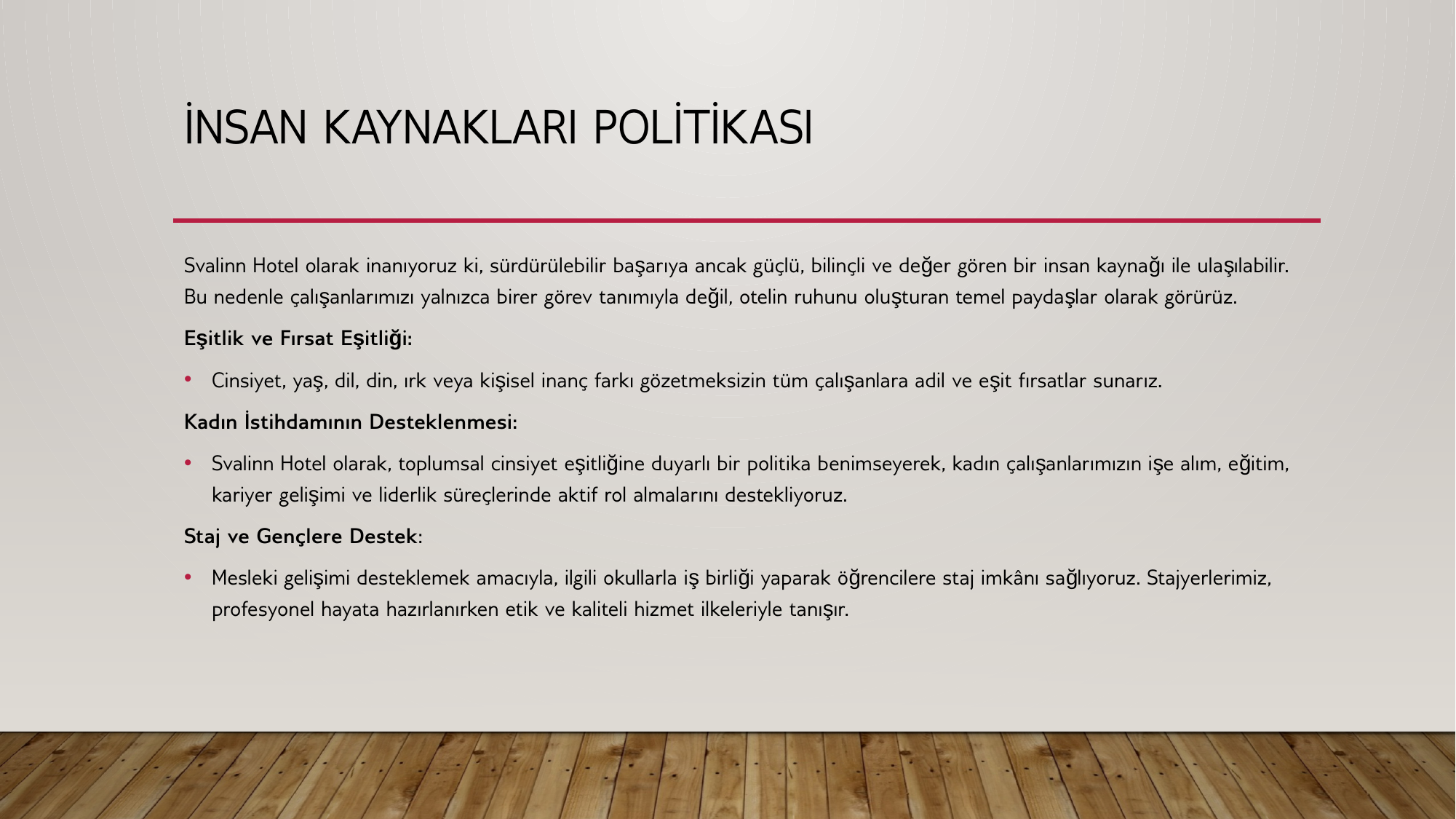

# İNSAN KAYNAKLARI POLİTİKASı
Svalinn Hotel olarak inanıyoruz ki, sürdürülebilir başarıya ancak güçlü, bilinçli ve değer gören bir insan kaynağı ile ulaşılabilir. Bu nedenle çalışanlarımızı yalnızca birer görev tanımıyla değil, otelin ruhunu oluşturan temel paydaşlar olarak görürüz.
Eşitlik ve Fırsat Eşitliği:
Cinsiyet, yaş, dil, din, ırk veya kişisel inanç farkı gözetmeksizin tüm çalışanlara adil ve eşit fırsatlar sunarız.
Kadın İstihdamının Desteklenmesi:
Svalinn Hotel olarak, toplumsal cinsiyet eşitliğine duyarlı bir politika benimseyerek, kadın çalışanlarımızın işe alım, eğitim, kariyer gelişimi ve liderlik süreçlerinde aktif rol almalarını destekliyoruz.
Staj ve Gençlere Destek:
Mesleki gelişimi desteklemek amacıyla, ilgili okullarla iş birliği yaparak öğrencilere staj imkânı sağlıyoruz. Stajyerlerimiz, profesyonel hayata hazırlanırken etik ve kaliteli hizmet ilkeleriyle tanışır.